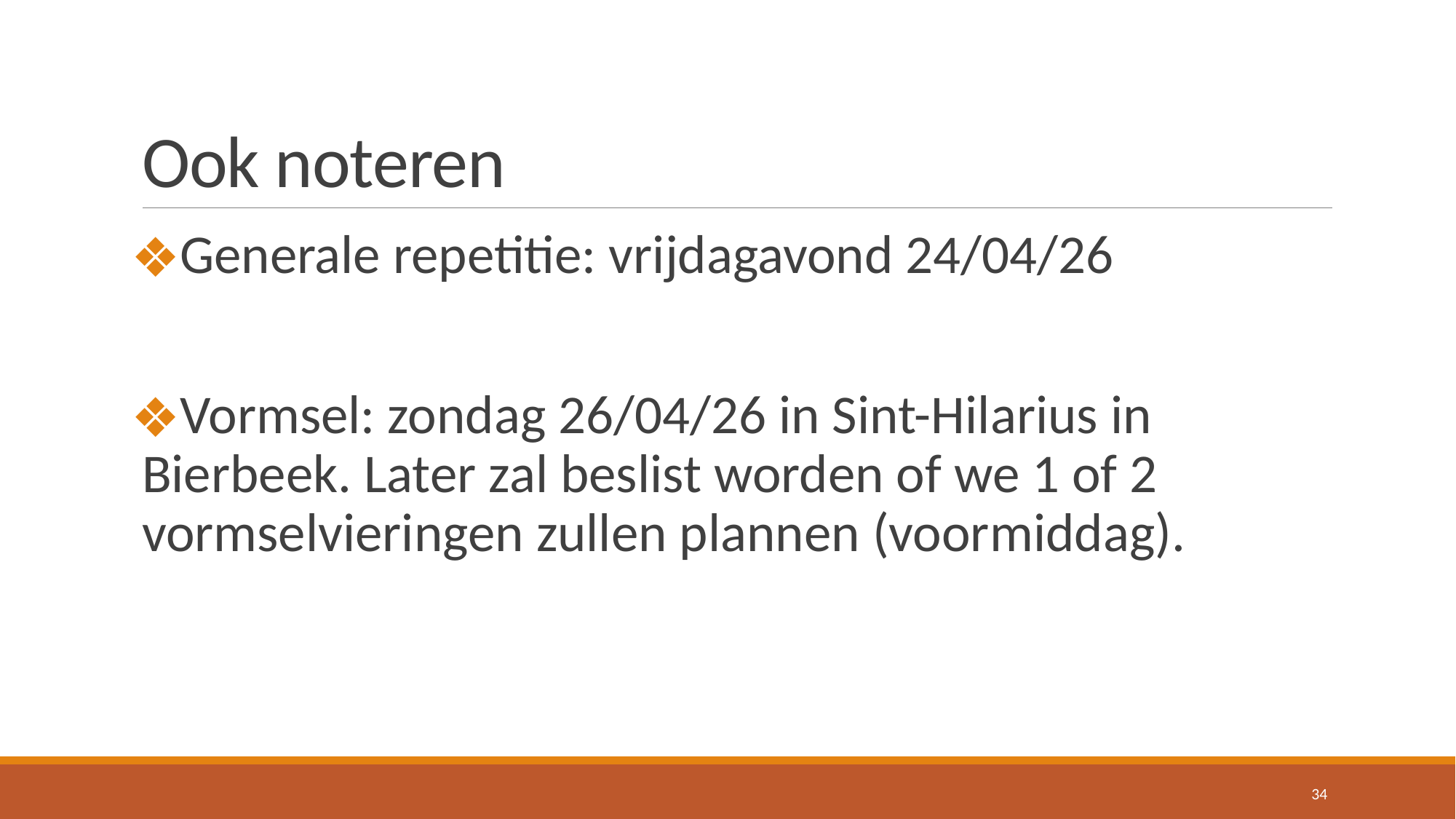

# Ook noteren
Generale repetitie: vrijdagavond 24/04/26

Vormsel: zondag 26/04/26 in Sint-Hilarius in Bierbeek. Later zal beslist worden of we 1 of 2 vormselvieringen zullen plannen (voormiddag).
34